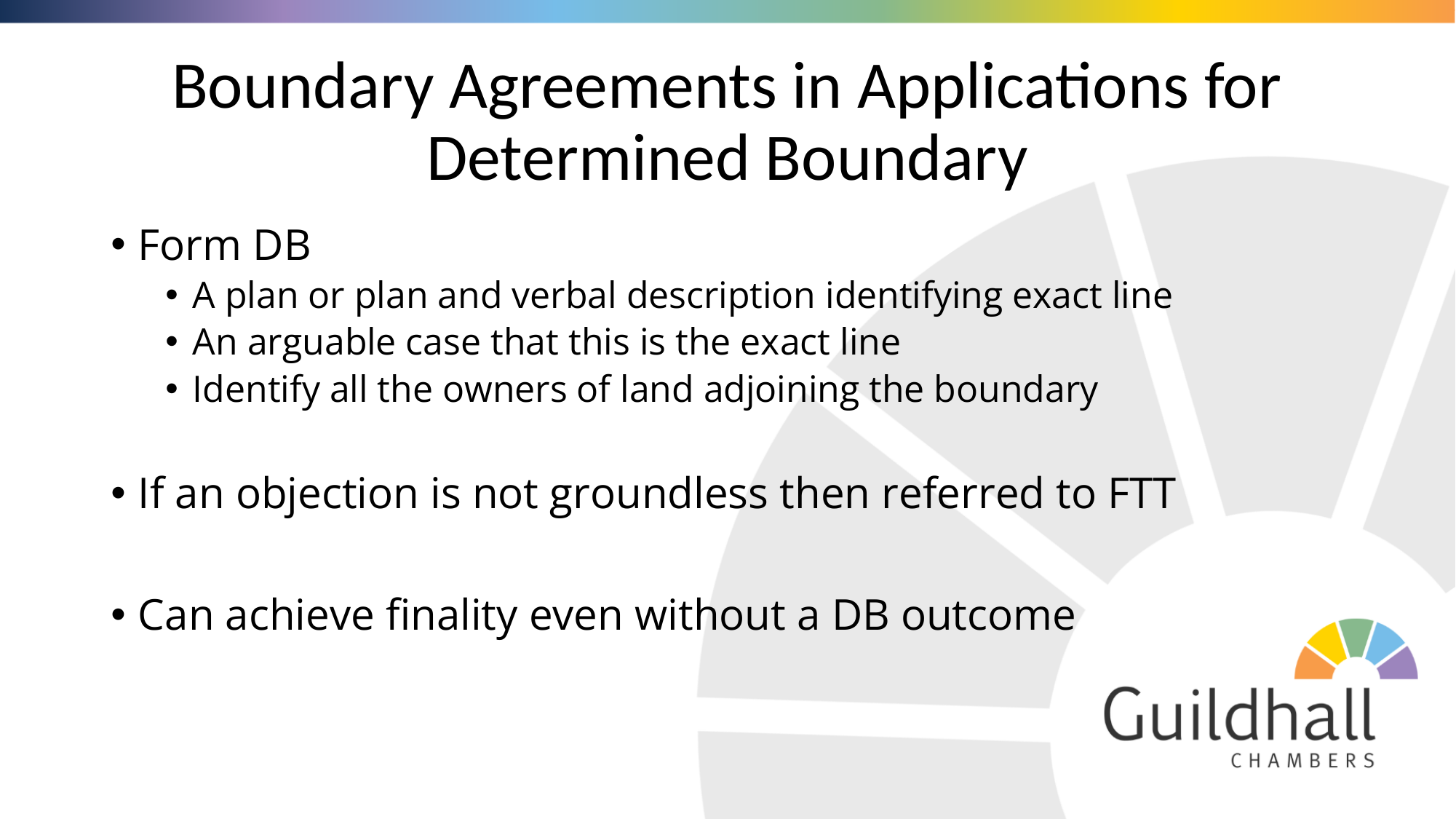

# Boundary Agreements in Applications for Determined Boundary
Form DB
A plan or plan and verbal description identifying exact line
An arguable case that this is the exact line
Identify all the owners of land adjoining the boundary

If an objection is not groundless then referred to FTT

Can achieve finality even without a DB outcome